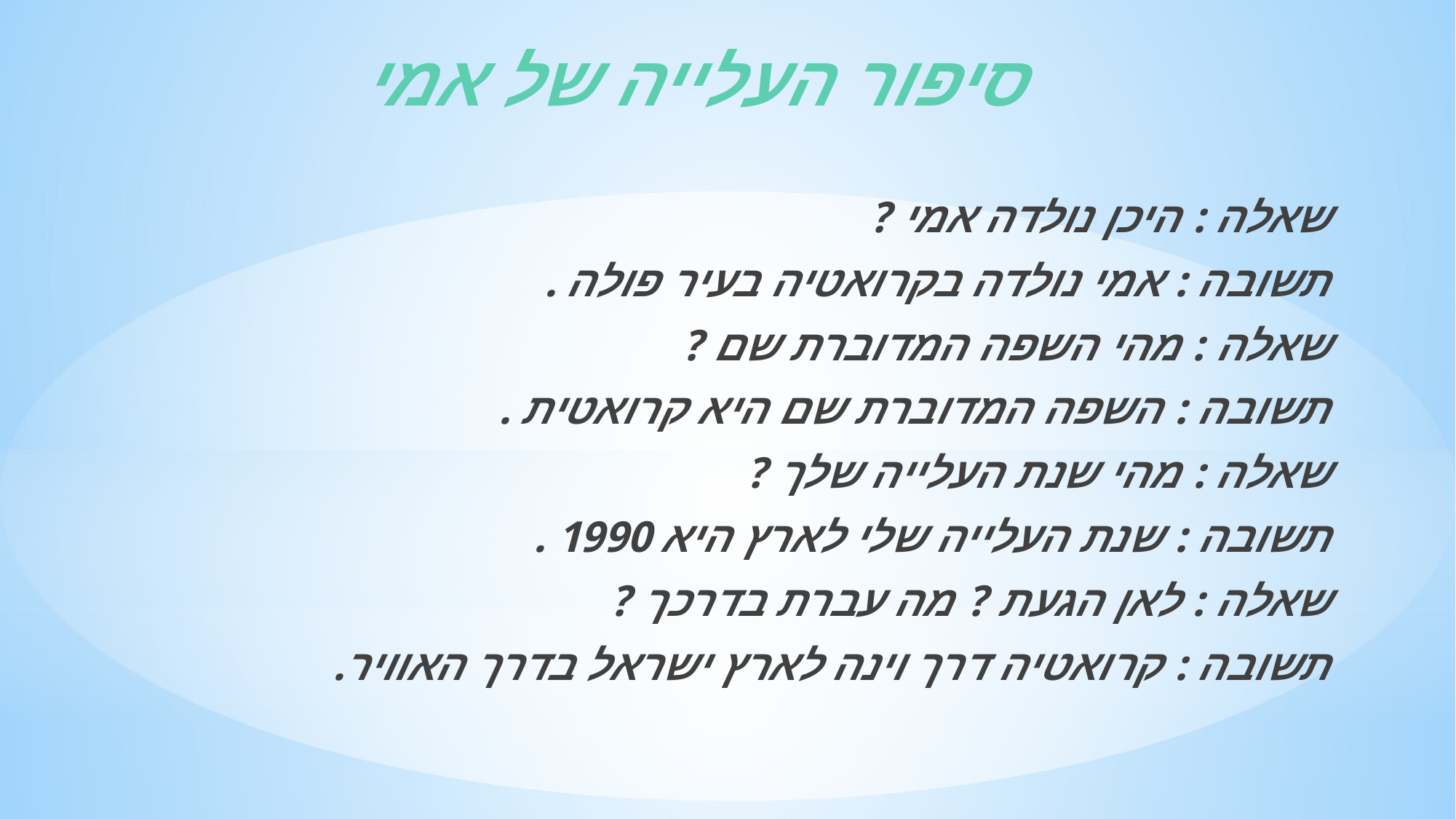

# סיפור העלייה של אמי
שאלה : היכן נולדה אמי ?
תשובה : אמי נולדה בקרואטיה בעיר פולה .
שאלה : מהי השפה המדוברת שם ?
תשובה : השפה המדוברת שם היא קרואטית .
שאלה : מהי שנת העלייה שלך ?
תשובה : שנת העלייה שלי לארץ היא 1990 .
שאלה : לאן הגעת ? מה עברת בדרכך ?
תשובה : קרואטיה דרך וינה לארץ ישראל בדרך האוויר.